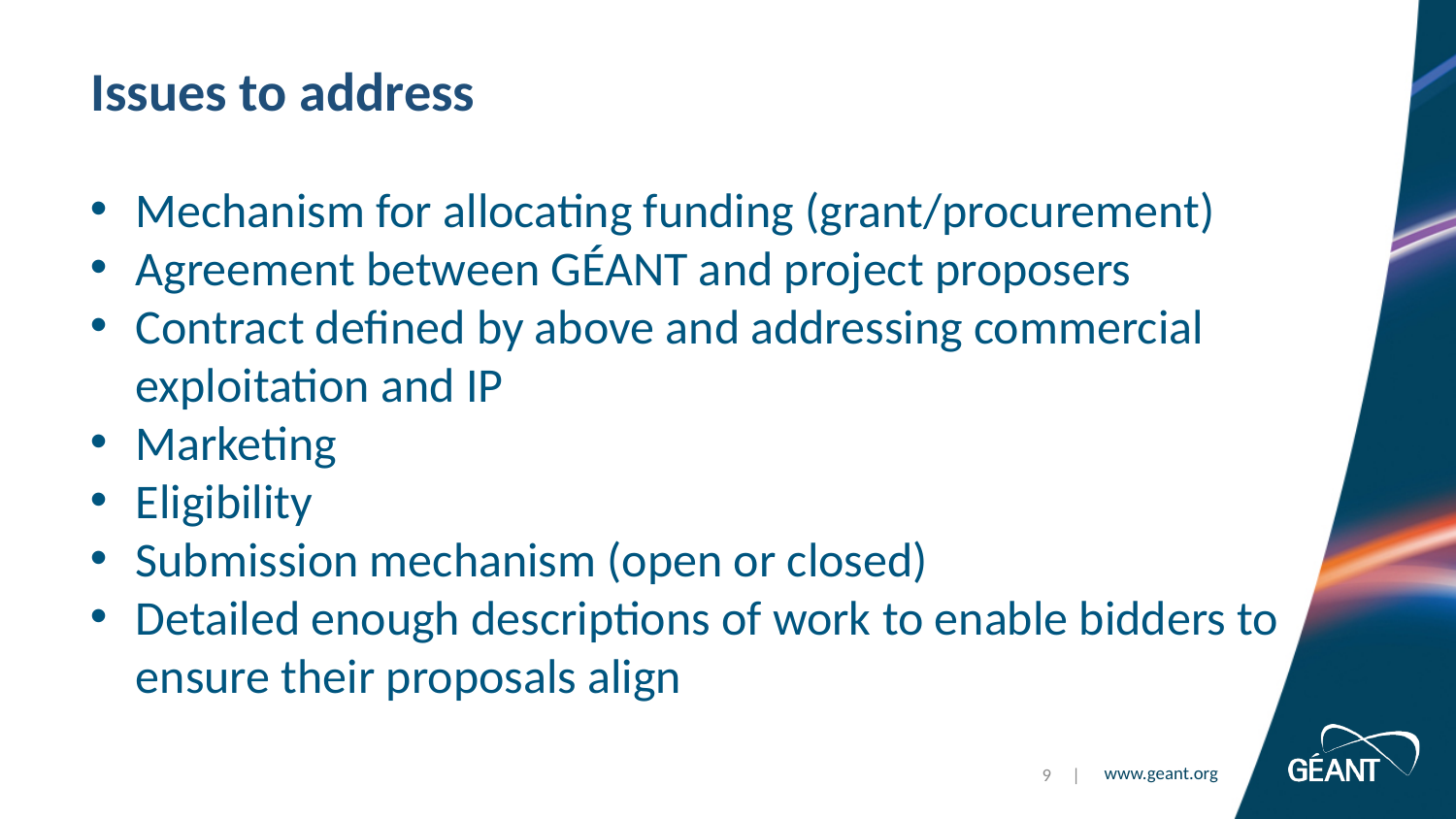

# Issues to address
Mechanism for allocating funding (grant/procurement)
Agreement between GÉANT and project proposers
Contract defined by above and addressing commercial exploitation and IP
Marketing
Eligibility
Submission mechanism (open or closed)
Detailed enough descriptions of work to enable bidders to ensure their proposals align
9     |